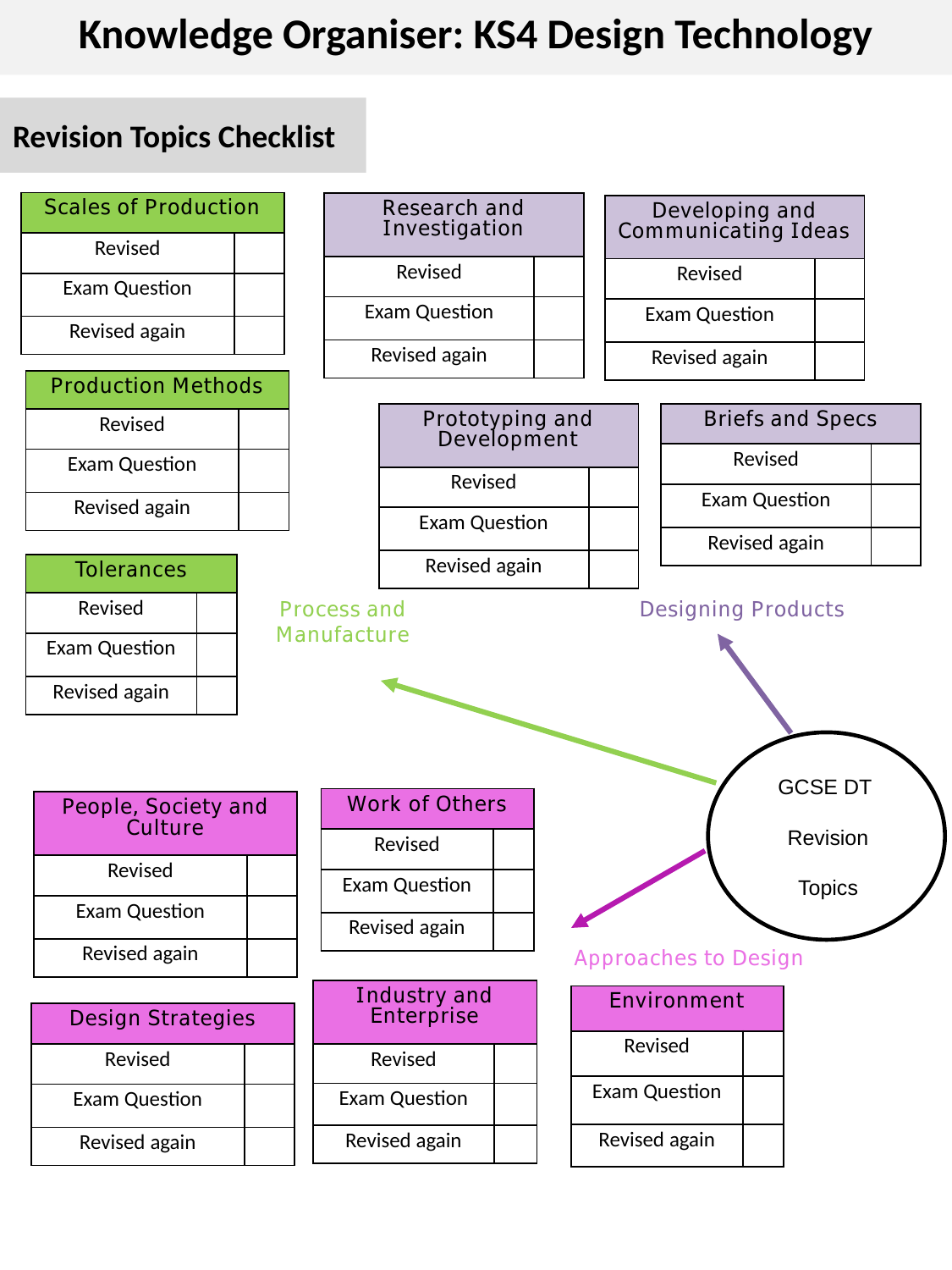

Knowledge Organiser: KS4 Design Technology
Revision Topics Checklist
| Scales of Production |  |
| --- | --- |
| Revised |  |
| Exam Question |  |
| Revised again |  |
| Research and Investigation |  |
| --- | --- |
| Revised |  |
| Exam Question |  |
| Revised again |  |
| Developing and Communicating Ideas |  |
| --- | --- |
| Revised |  |
| Exam Question |  |
| Revised again |  |
| Production Methods |  |
| --- | --- |
| Revised |  |
| Exam Question |  |
| Revised again |  |
| Prototyping and Development |  |
| --- | --- |
| Revised |  |
| Exam Question |  |
| Revised again |  |
| Briefs and Specs |  |
| --- | --- |
| Revised |  |
| Exam Question |  |
| Revised again |  |
| Tolerances |  |
| --- | --- |
| Revised |  |
| Exam Question |  |
| Revised again |  |
Designing Products
Process and Manufacture

GCSE DT

 Revision

 Topics
| Work of Others |  |
| --- | --- |
| Revised |  |
| Exam Question |  |
| Revised again |  |
| People, Society and Culture |  |
| --- | --- |
| Revised |  |
| Exam Question |  |
| Revised again |  |
Approaches to Design
| Industry and Enterprise |  |
| --- | --- |
| Revised |  |
| Exam Question |  |
| Revised again |  |
| Environment |  |
| --- | --- |
| Revised |  |
| Exam Question |  |
| Revised again |  |
| Design Strategies |  |
| --- | --- |
| Revised |  |
| Exam Question |  |
| Revised again |  |